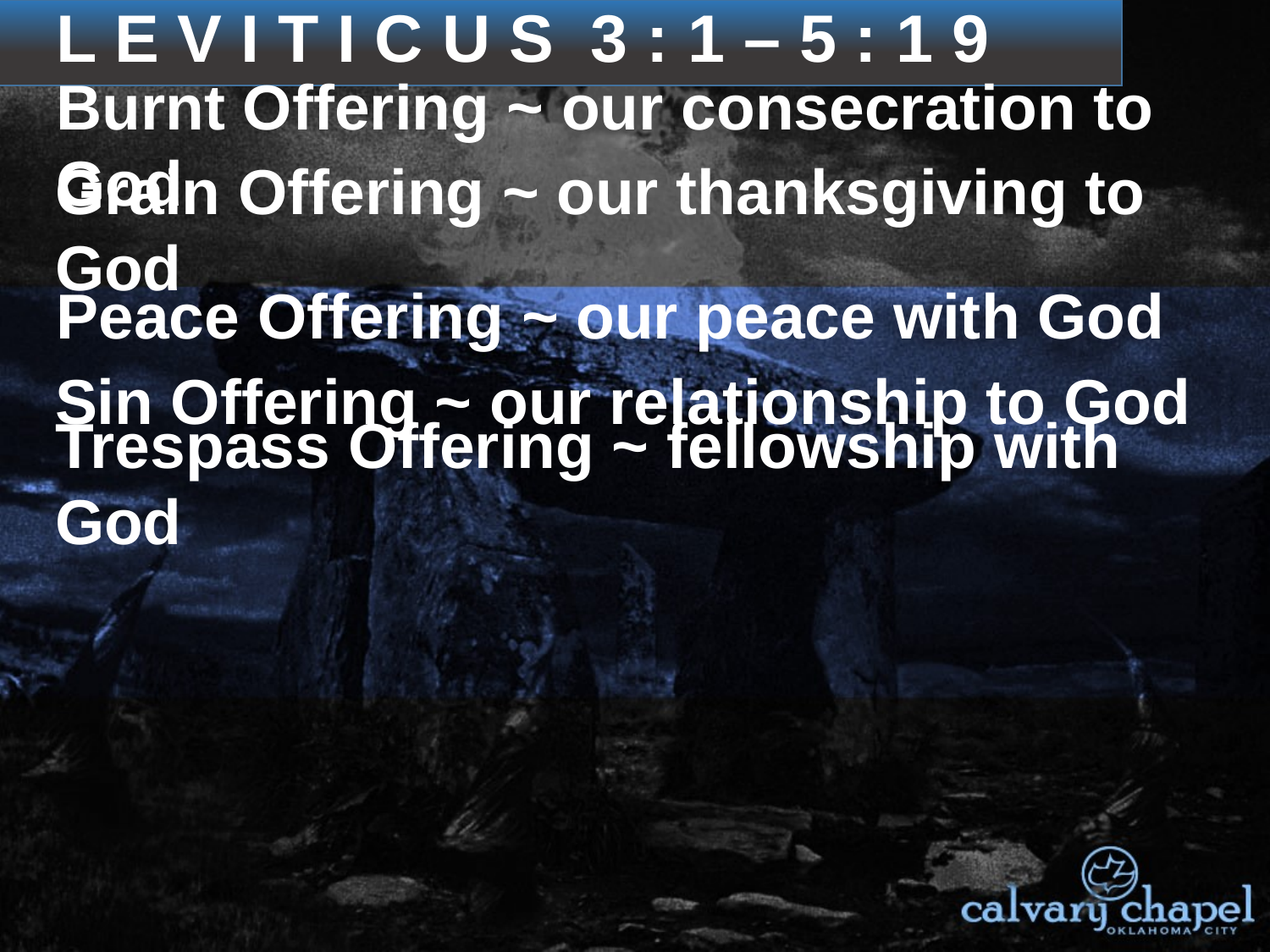

3 : 1 – 4 : 3 5
L E V I T I C U S  3 : 1 – 5 : 1 9

Burnt Offering ~ our consecration to God
Grain Offering ~ our thanksgiving to God
Peace Offering ~ our peace with God
Sin Offering ~ our relationship to God
Trespass Offering ~ fellowship with God